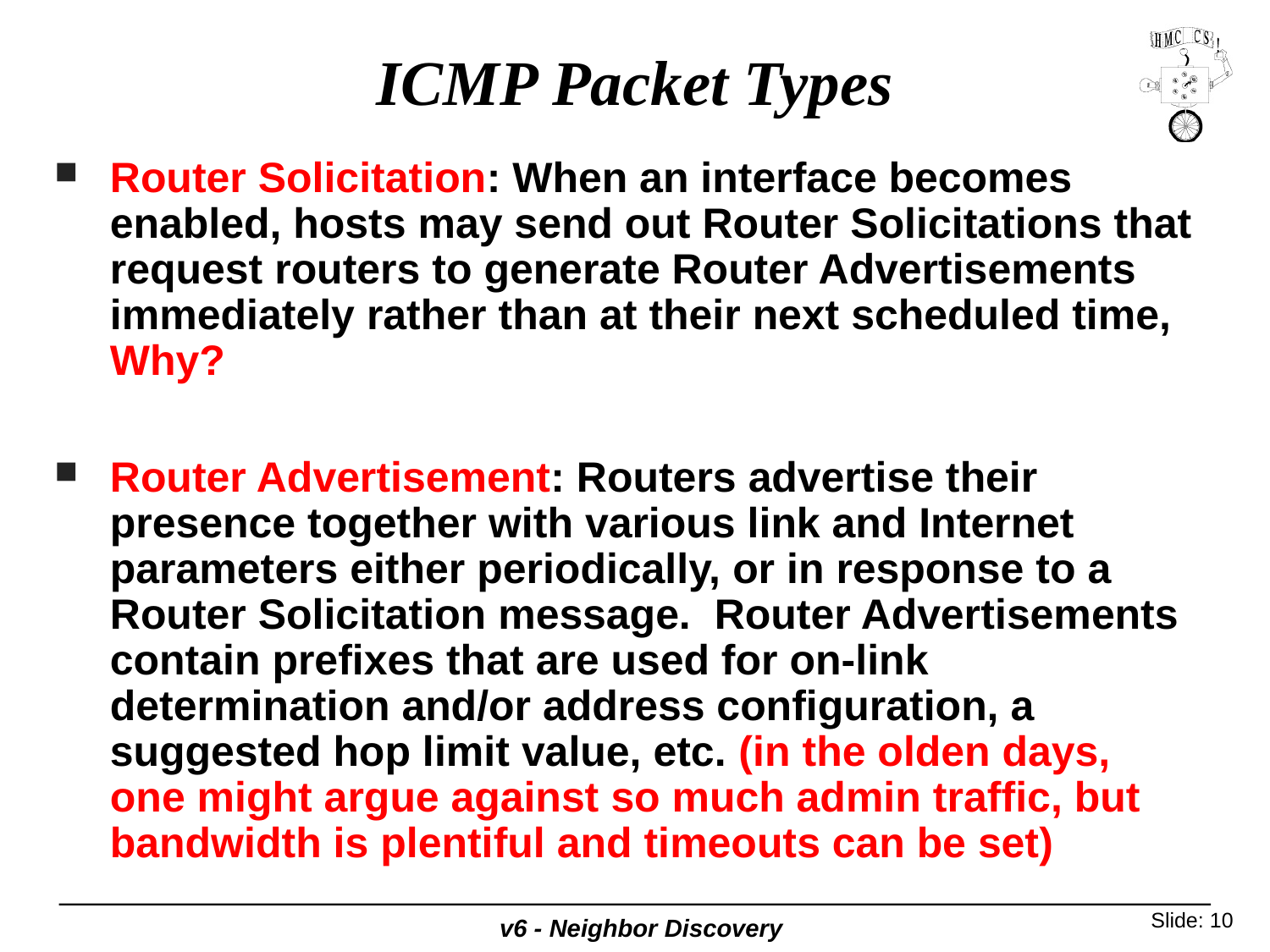

# ICMP Packet Types
Router Solicitation: When an interface becomes enabled, hosts may send out Router Solicitations that request routers to generate Router Advertisements immediately rather than at their next scheduled time, Why?

Router Advertisement: Routers advertise their presence together with various link and Internet parameters either periodically, or in response to a Router Solicitation message.  Router Advertisements contain prefixes that are used for on-link determination and/or address configuration, a suggested hop limit value, etc. (in the olden days, one might argue against so much admin traffic, but bandwidth is plentiful and timeouts can be set)